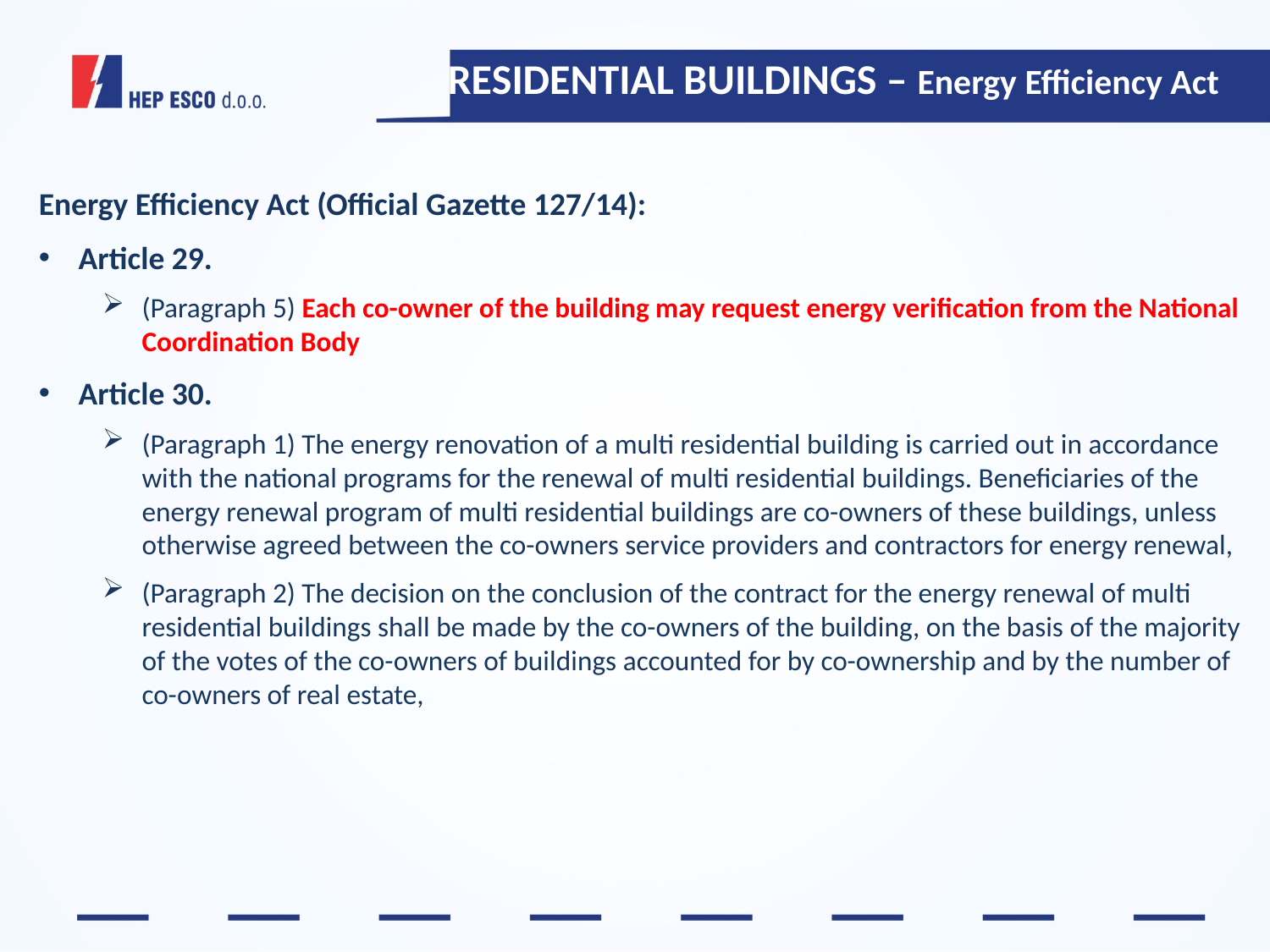

RESIDENTIAL BUILDINGS – Energy Efficiency Act

Energy Efficiency Act (Official Gazette 127/14):
Article 29.
(Paragraph 5) Each co-owner of the building may request energy verification from the National Coordination Body
Article 30.
(Paragraph 1) The energy renovation of a multi residential building is carried out in accordance with the national programs for the renewal of multi residential buildings. Beneficiaries of the energy renewal program of multi residential buildings are co-owners of these buildings, unless otherwise agreed between the co-owners service providers and contractors for energy renewal,
(Paragraph 2) The decision on the conclusion of the contract for the energy renewal of multi residential buildings shall be made by the co-owners of the building, on the basis of the majority of the votes of the co-owners of buildings accounted for by co-ownership and by the number of co-owners of real estate,